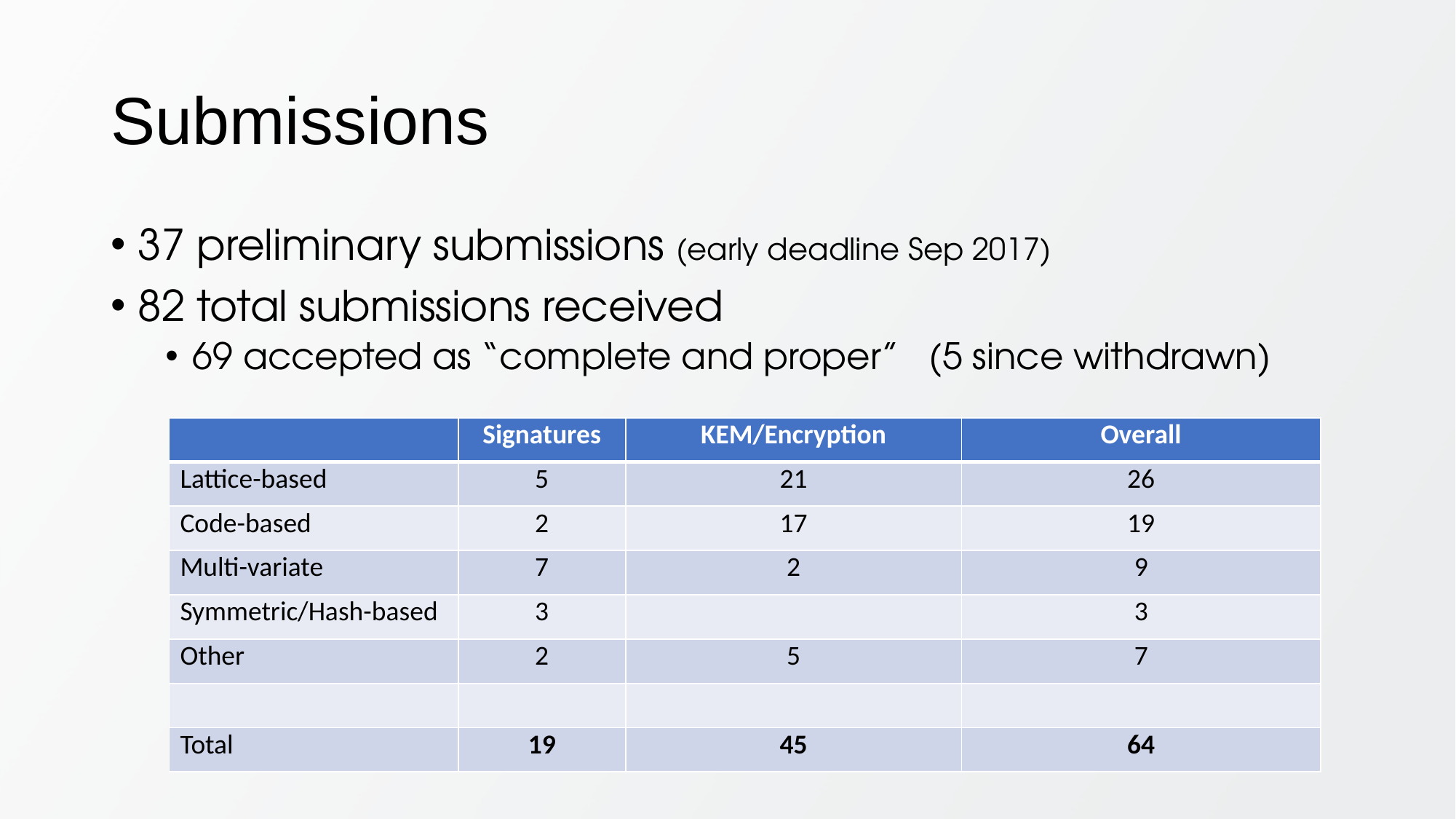

# Submissions
37 preliminary submissions (early deadline Sep 2017)
82 total submissions received
69 accepted as “complete and proper”   (5 since withdrawn)
|  | Signatures | KEM/Encryption | Overall |
| --- | --- | --- | --- |
| Lattice-based | 5 | 21 | 26 |
| Code-based | 2 | 17 | 19 |
| Multi-variate | 7 | 2 | 9 |
| Symmetric/Hash-based | 3 |  | 3 |
| Other | 2 | 5 | 7 |
|  |  |  |  |
| Total | 19 | 45 | 64 |